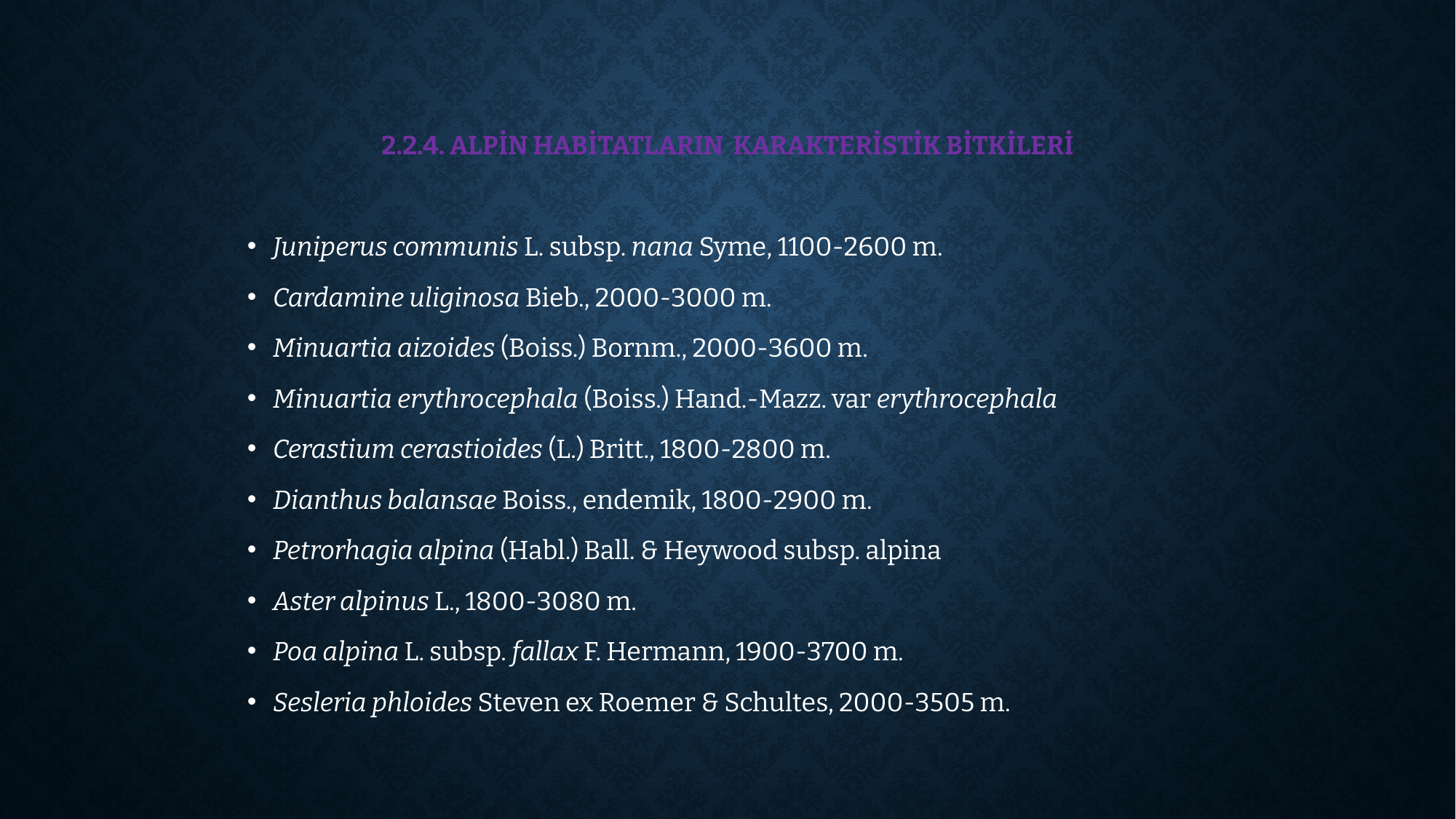

2.2.4. ALPİN HABİTATLARIN  KARAKTERİSTİK BİTKİLERİ

Juniperus communis L. subsp. nana Syme, 1100-2600 m.
Cardamine uliginosa Bieb., 2000-3000 m.
Minuartia aizoides (Boiss.) Bornm., 2000-3600 m.
Minuartia erythrocephala (Boiss.) Hand.-Mazz. var erythrocephala
Cerastium cerastioides (L.) Britt., 1800-2800 m.
Dianthus balansae Boiss., endemik, 1800-2900 m.
Petrorhagia alpina (Habl.) Ball. & Heywood subsp. alpina
Aster alpinus L., 1800-3080 m.
Poa alpina L. subsp. fallax F. Hermann, 1900-3700 m.
Sesleria phloides Steven ex Roemer & Schultes, 2000-3505 m.